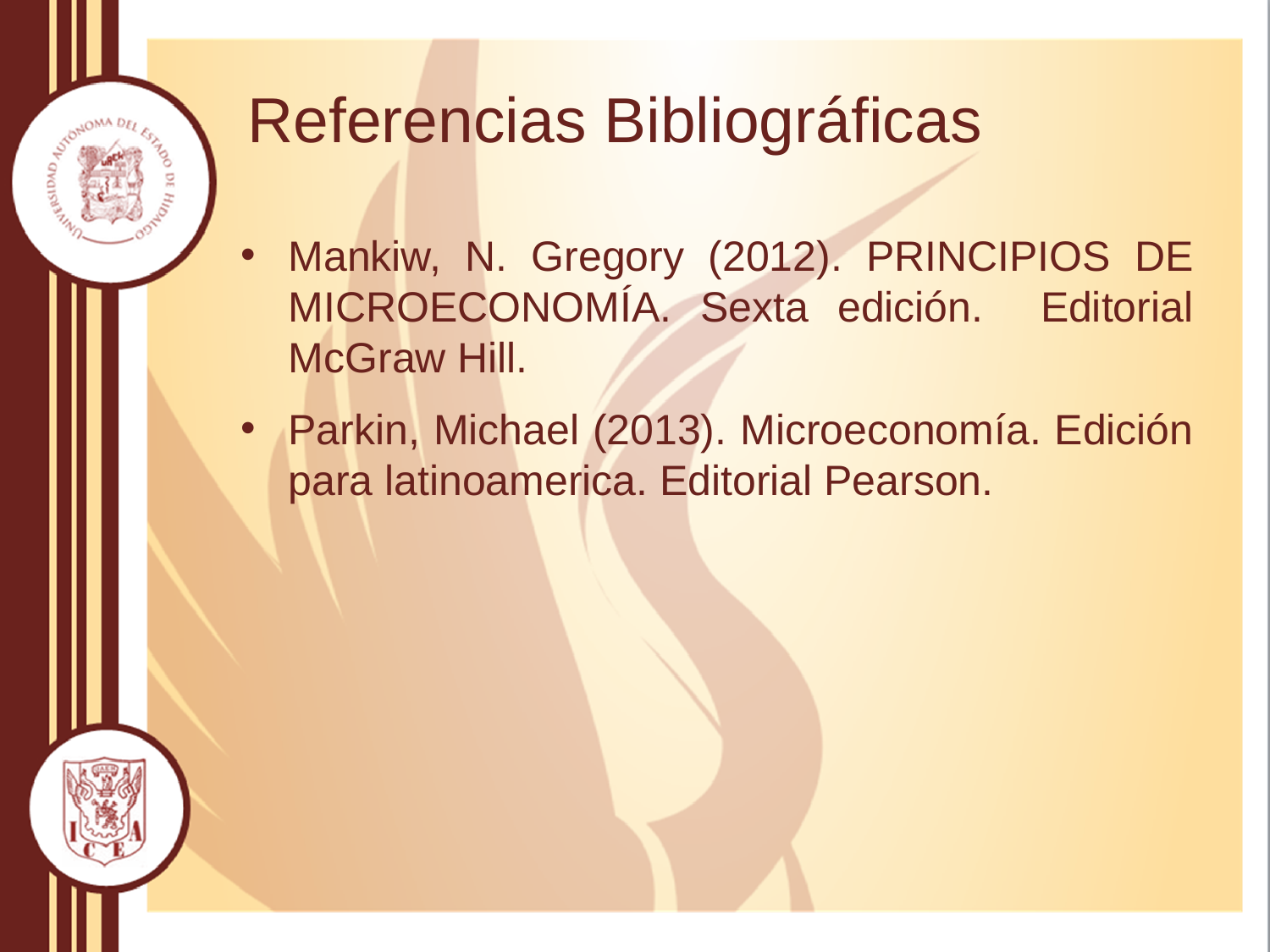

# Referencias Bibliográficas
Mankiw, N. Gregory (2012). PRINCIPIOS DE MICROECONOMÍA. Sexta edición.  Editorial McGraw Hill.
Parkin, Michael (2013). Microeconomía. Edición para latinoamerica. Editorial Pearson.